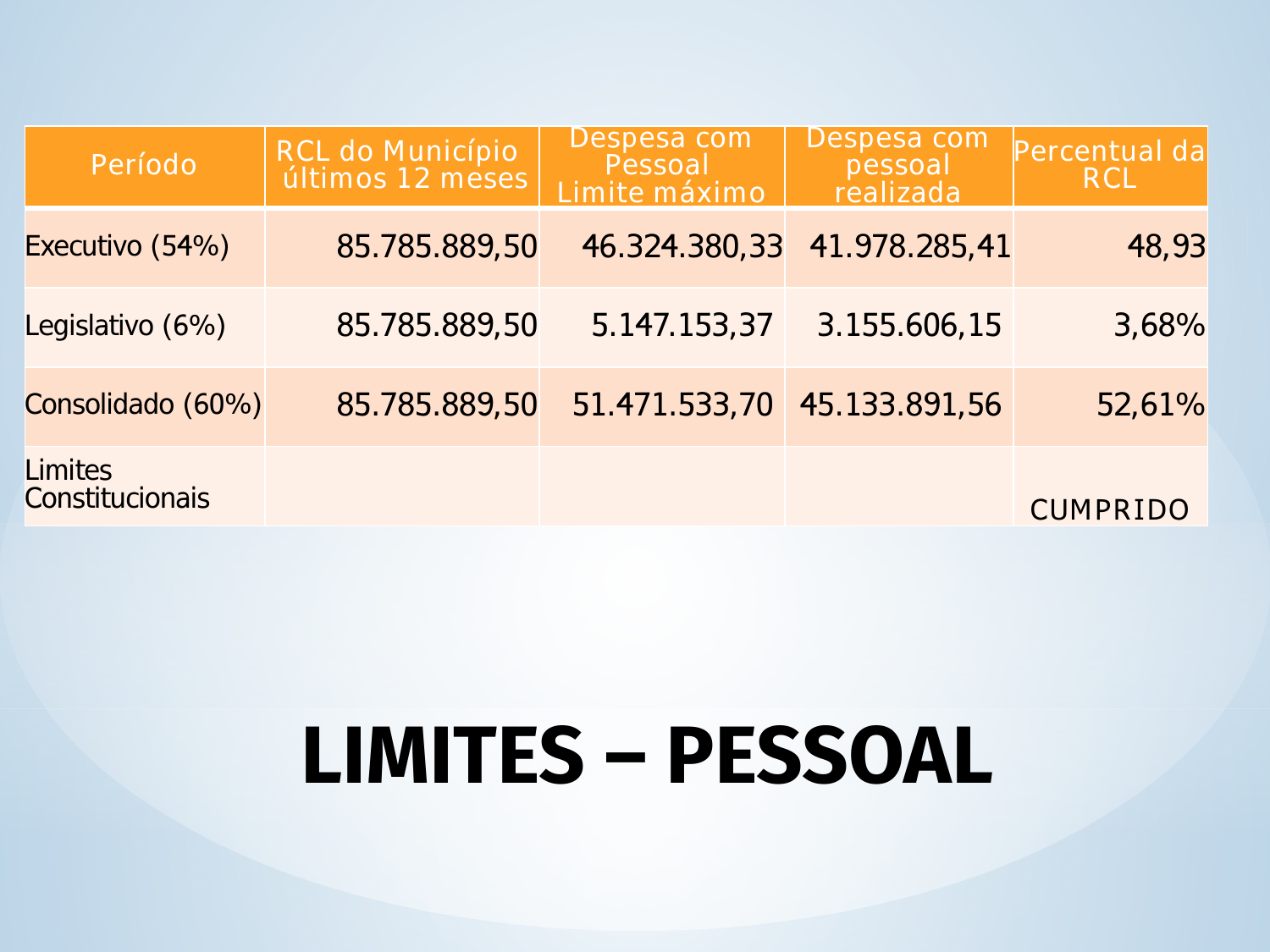

| Período | RCL do Município últimos 12 meses | Despesa com Pessoal Limite máximo | Despesa com pessoal realizada | Percentual da RCL |
| --- | --- | --- | --- | --- |
| Executivo (54%) | 85.785.889,50 | 46.324.380,33 | 41.978.285,41 | 48,93 |
| Legislativo (6%) | 85.785.889,50 | 5.147.153,37 | 3.155.606,15 | 3,68% |
| Consolidado (60%) | 85.785.889,50 | 51.471.533,70 | 45.133.891,56 | 52,61% |
| Limites Constitucionais |  |  |  | CUMPRIDO |

# LIMITES – PESSOAL